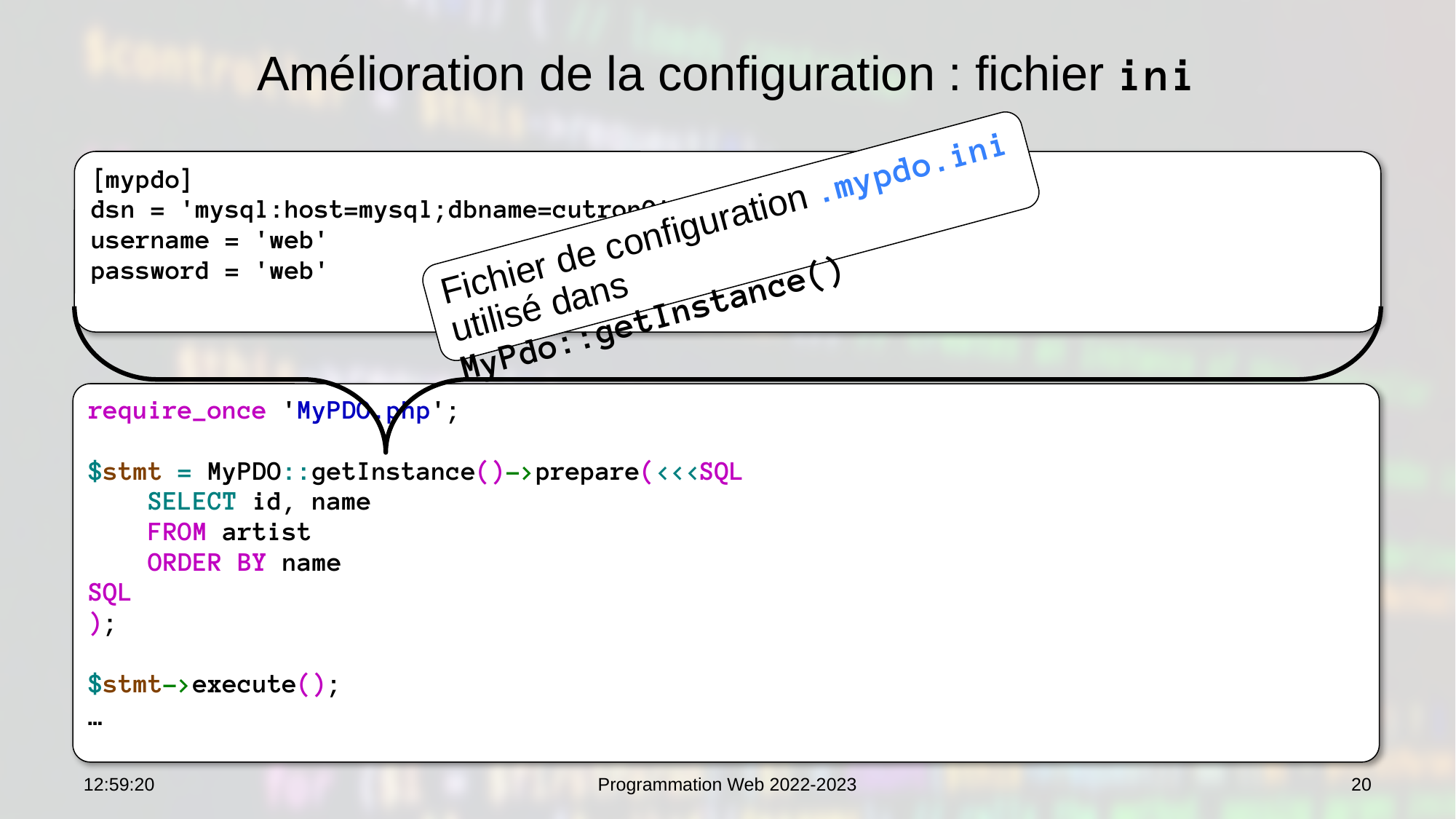

# Amélioration de la configuration : fichier ini

[mypdo]
dsn = 'mysql:host=mysql;dbname=cutron01_cdobj;charset=utf8'
username = 'web'
password = 'web'
Fichier de configuration .mypdo.ini
utilisé dans MyPdo::getInstance()
require_once 'MyPDO.php';

$stmt = MyPDO::getInstance()->prepare(<<<SQL
    SELECT id, name
    FROM artist
    ORDER BY name
SQL
);

$stmt->execute();
…
12:59:20
Programmation Web 2022-2023
20